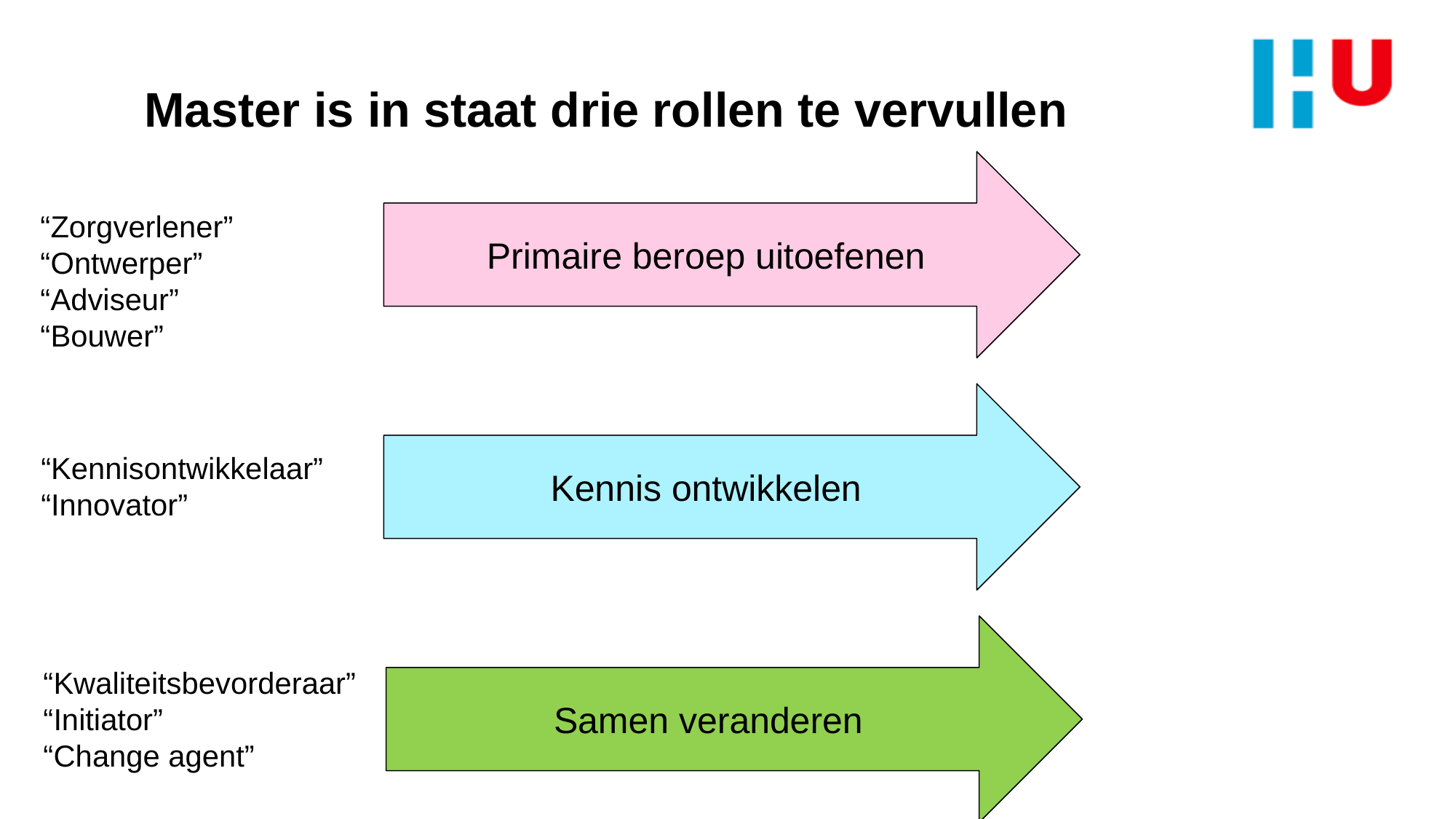

# Master is in staat drie rollen te vervullen
Primaire beroep uitoefenen
“Zorgverlener”
“Ontwerper”
“Adviseur”
“Bouwer”
Kennis ontwikkelen
“Kennisontwikkelaar”
“Innovator”
Samen veranderen
“Kwaliteitsbevorderaar”
“Initiator”
“Change agent”